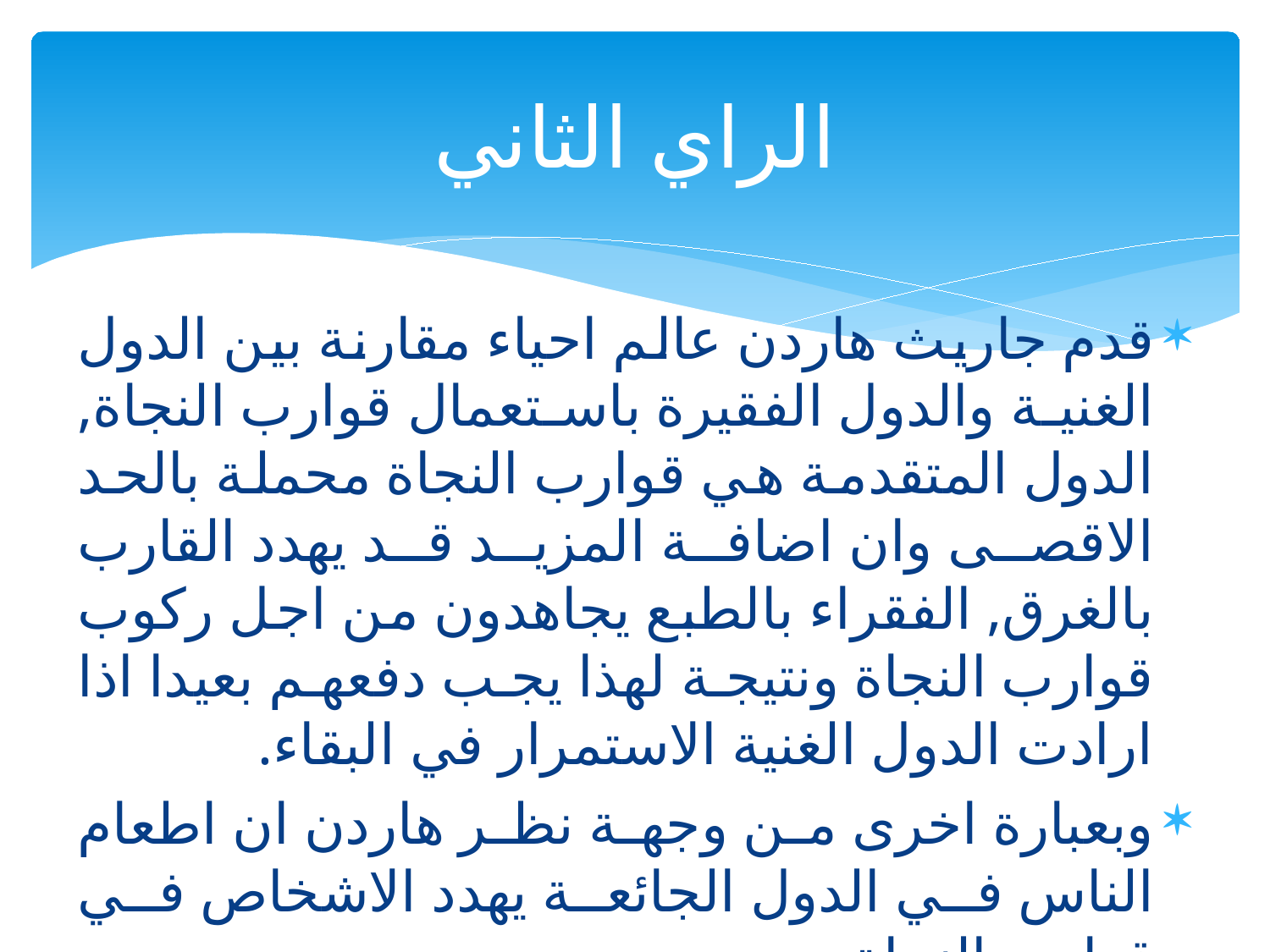

# الراي الثاني
قدم جاريث هاردن عالم احياء مقارنة بين الدول الغنية والدول الفقيرة باستعمال قوارب النجاة, الدول المتقدمة هي قوارب النجاة محملة بالحد الاقصى وان اضافة المزيد قد يهدد القارب بالغرق, الفقراء بالطبع يجاهدون من اجل ركوب قوارب النجاة ونتيجة لهذا يجب دفعهم بعيدا اذا ارادت الدول الغنية الاستمرار في البقاء.
وبعبارة اخرى من وجهة نظر هاردن ان اطعام الناس في الدول الجائعة يهدد الاشخاص في قوارب النجاة .